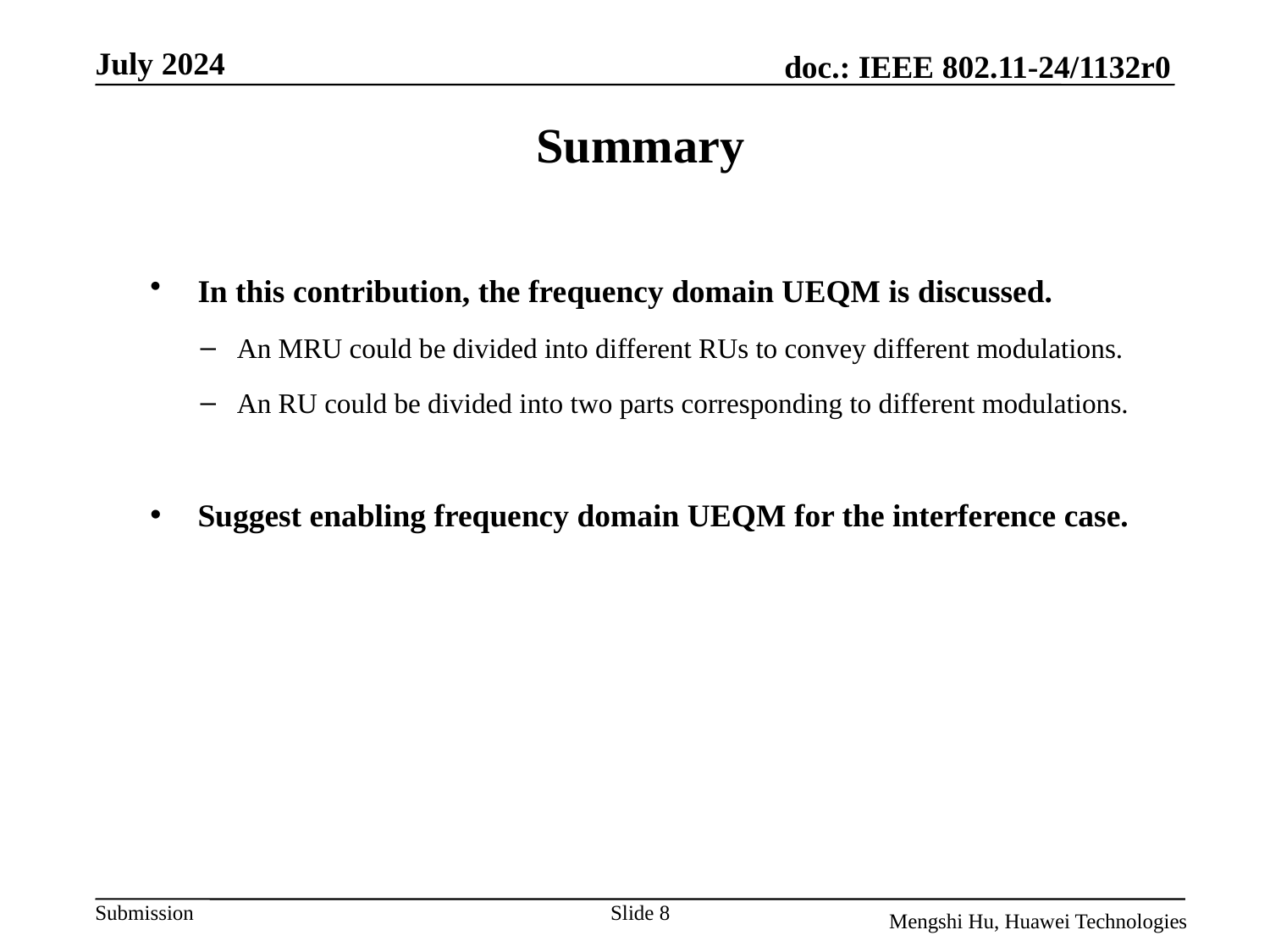

# Summary
In this contribution, the frequency domain UEQM is discussed.
An MRU could be divided into different RUs to convey different modulations.
An RU could be divided into two parts corresponding to different modulations.

Suggest enabling frequency domain UEQM for the interference case.

Slide 8